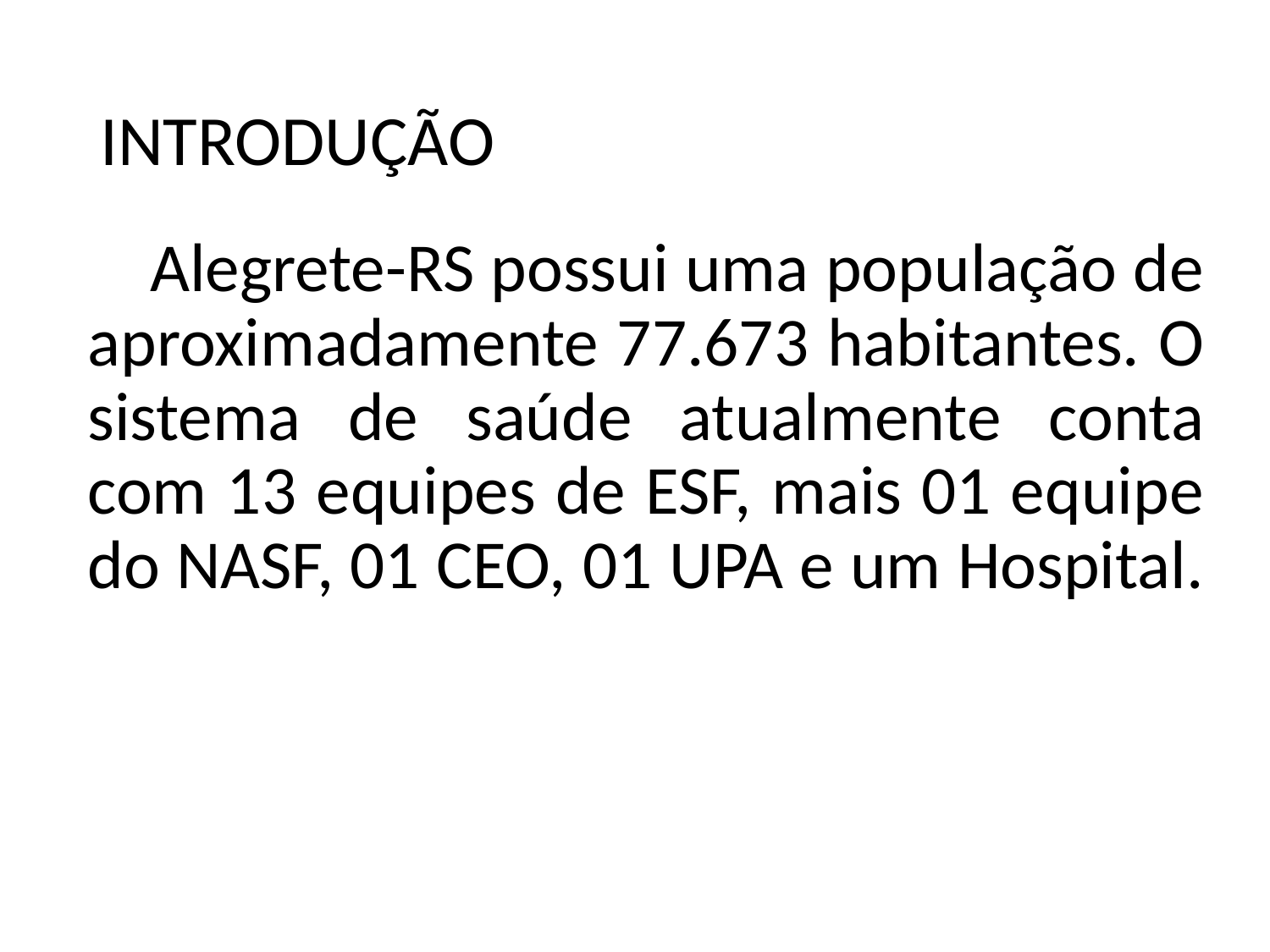

# INTRODUÇÃO
Alegrete-RS possui uma população de aproximadamente 77.673 habitantes. O sistema de saúde atualmente conta com 13 equipes de ESF, mais 01 equipe do NASF, 01 CEO, 01 UPA e um Hospital.